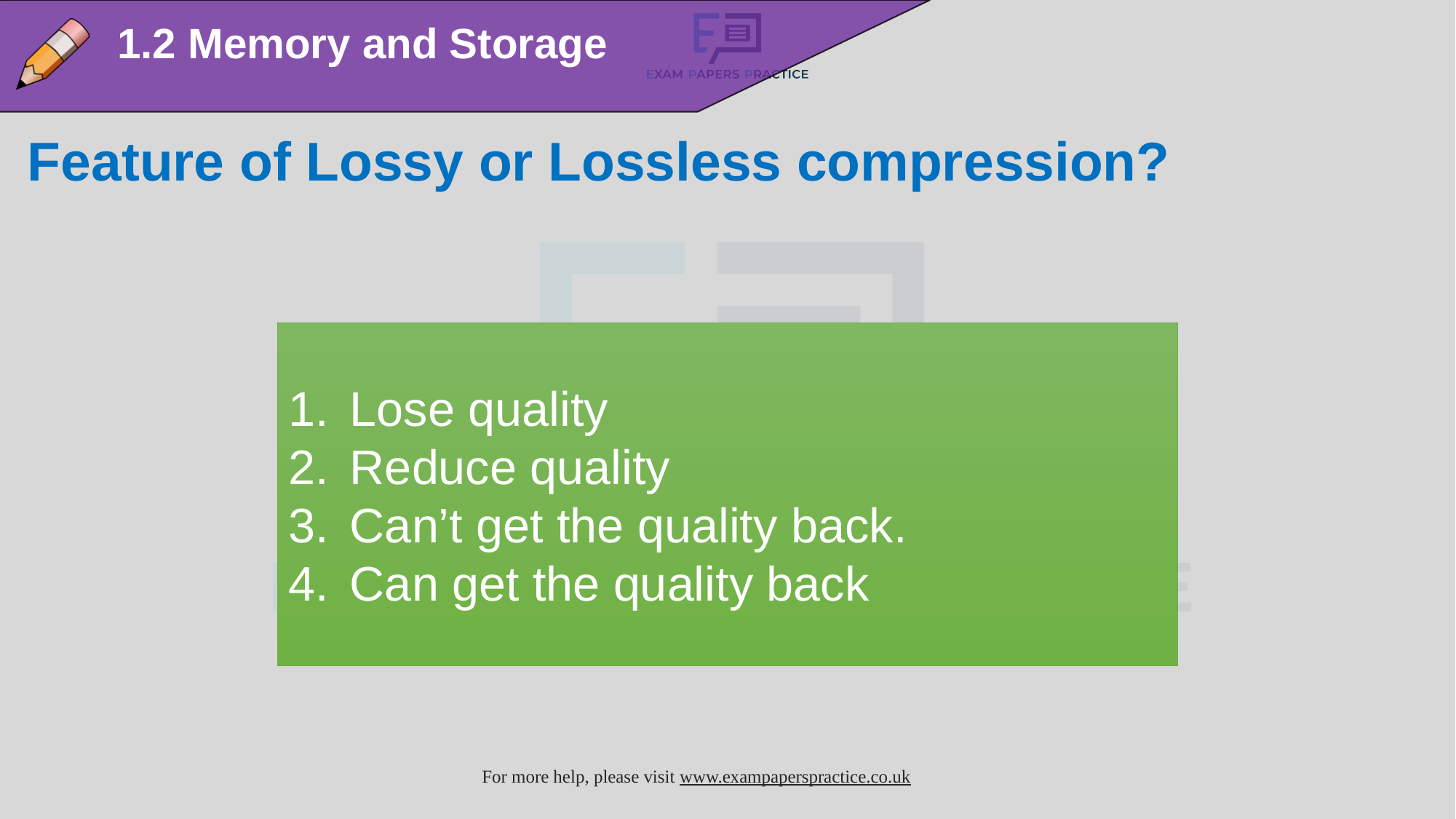

1.2 Memory and Storage
Feature of Lossy or Lossless compression?
Lose quality
Reduce quality
Can’t get the quality back.
Can get the quality back